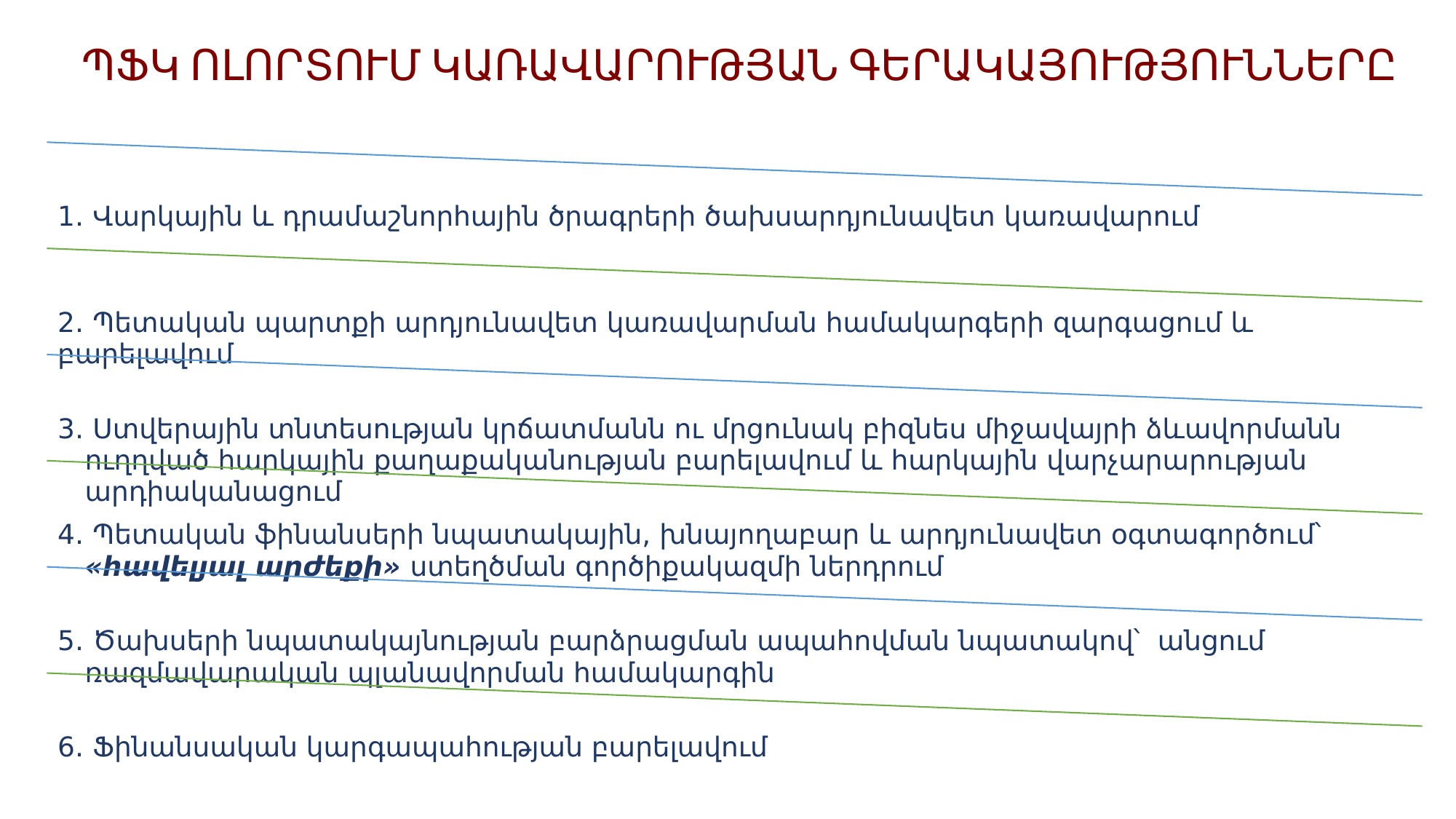

# ՊՖԿ ՈԼՈՐՏՈՒՄ ԿԱՌԱՎԱՐՈՒԹՅԱՆ ԳԵՐԱԿԱՅՈՒԹՅՈՒՆՆԵՐԸ
1․ Վարկային և դրամաշնորհային ծրագրերի ծախսարդյունավետ կառավարում
2․ Պետական պարտքի արդյունավետ կառավարման համակարգերի զարգացում և բարելավում
3․ Ստվերային տնտեսության կրճատմանն ու մրցունակ բիզնես միջավայրի ձևավորմանն ուղղված հարկային քաղաքականության բարելավում և հարկային վարչարարության արդիականացում
4․ Պետական ֆինանսերի նպատակային, խնայողաբար և արդյունավետ օգտագործում՝ «հավելյալ արժեքի» ստեղծման գործիքակազմի ներդրում
6․ Ֆինանսական կարգապահության բարելավում
5․ Ծախսերի նպատակայնության բարձրացման ապահովման նպատակով՝  անցում ռազմավարական պլանավորման համակարգին